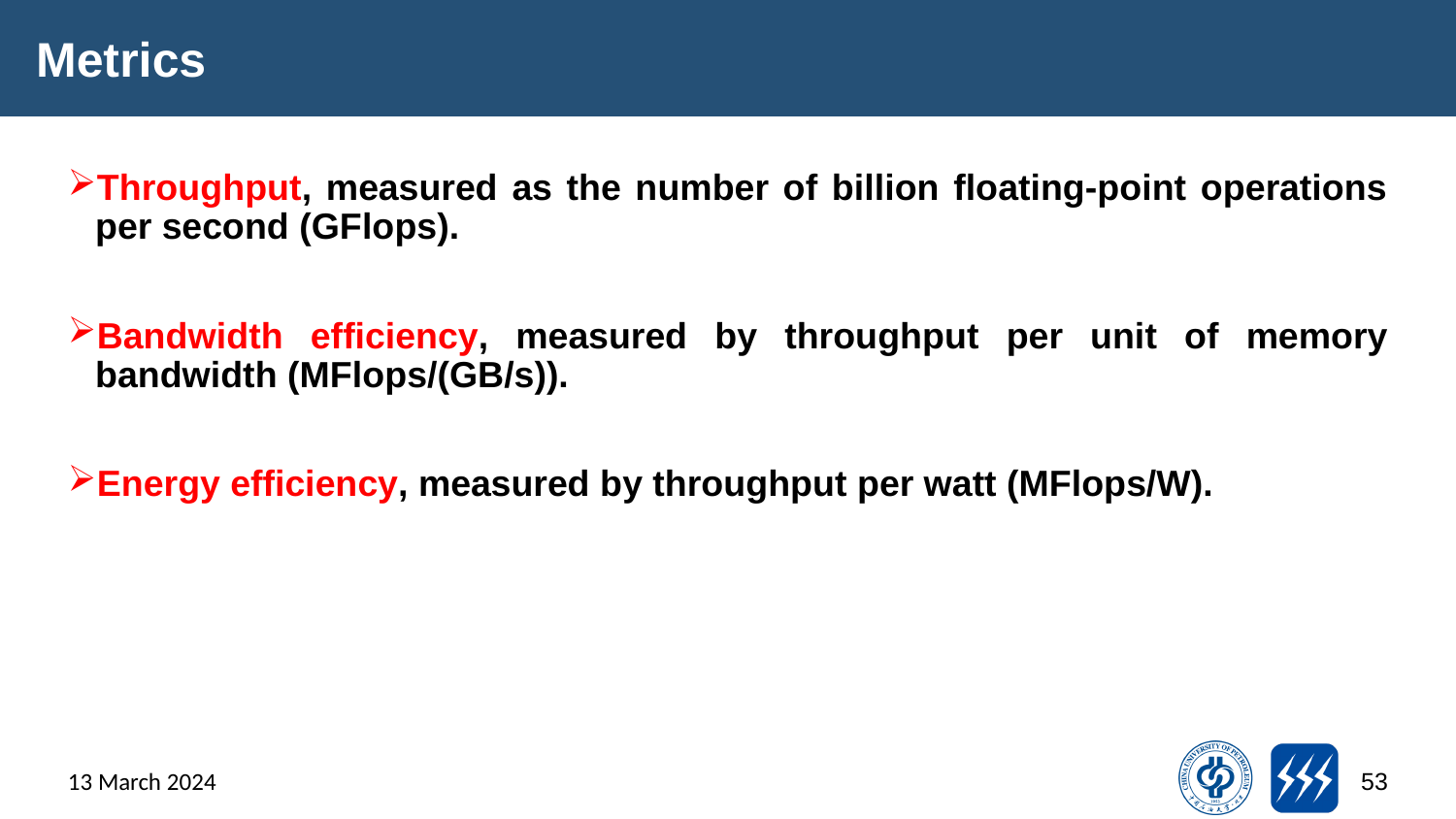

# Metrics
Throughput, measured as the number of billion floating-point operations per second (GFlops).

Bandwidth efficiency, measured by throughput per unit of memory bandwidth (MFlops/(GB/s)).

Energy efficiency, measured by throughput per watt (MFlops/W).
13 March 2024
53